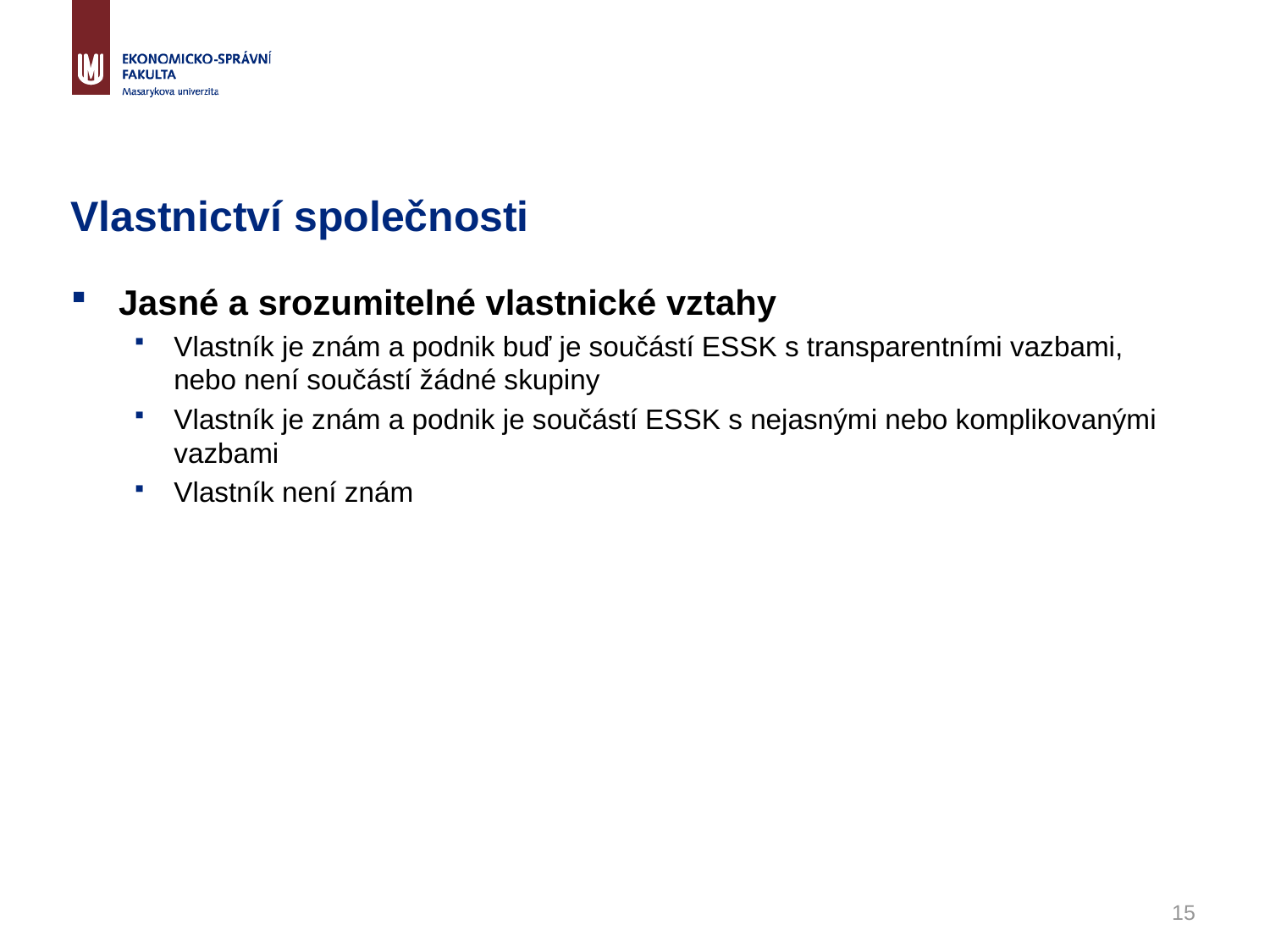

# Vlastnictví společnosti
Jasné a srozumitelné vlastnické vztahy
Vlastník je znám a podnik buď je součástí ESSK s transparentními vazbami, nebo není součástí žádné skupiny
Vlastník je znám a podnik je součástí ESSK s nejasnými nebo komplikovanými vazbami
Vlastník není znám

15